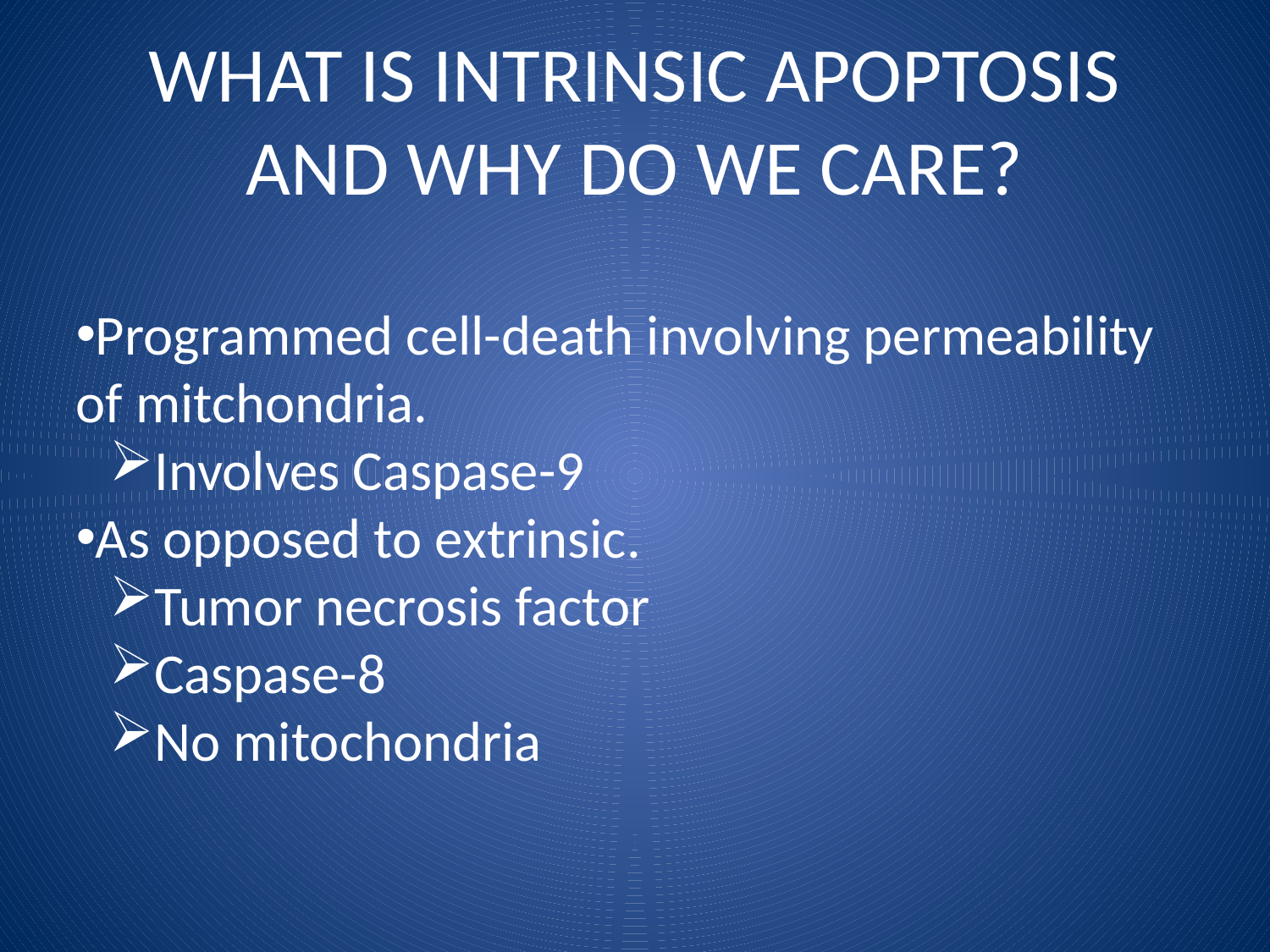

# WHAT IS INTRINSIC APOPTOSIS AND WHY DO WE CARE?
Programmed cell-death involving permeability of mitchondria.
Involves Caspase-9
As opposed to extrinsic.
Tumor necrosis factor
Caspase-8
No mitochondria